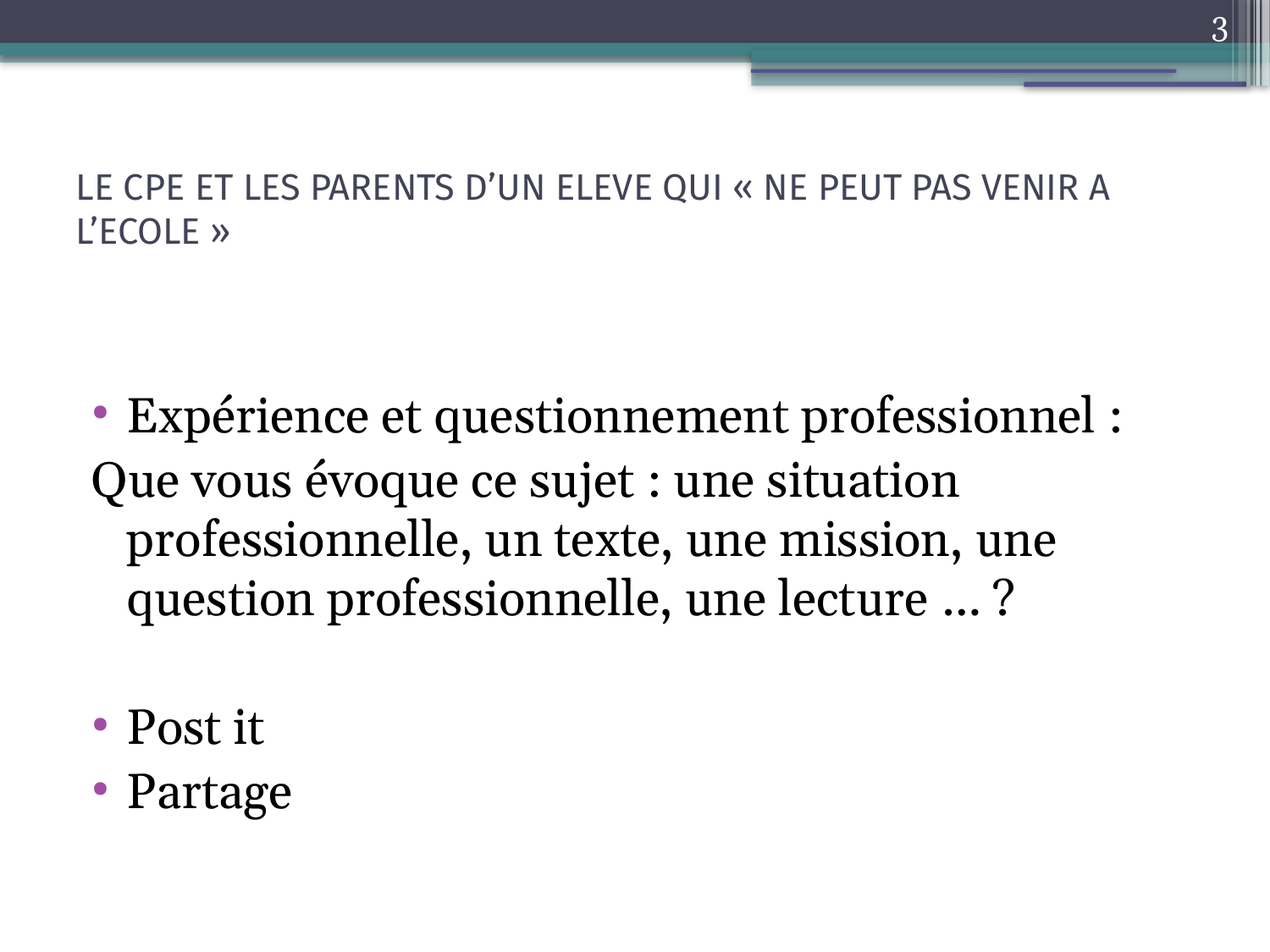

3
LE CPE ET LES PARENTS D’UN ELEVE QUI « NE PEUT PAS VENIR A L’ECOLE »

Expérience et questionnement professionnel :
Que vous évoque ce sujet : une situation professionnelle, un texte, une mission, une question professionnelle, une lecture … ?

Post it
Partage